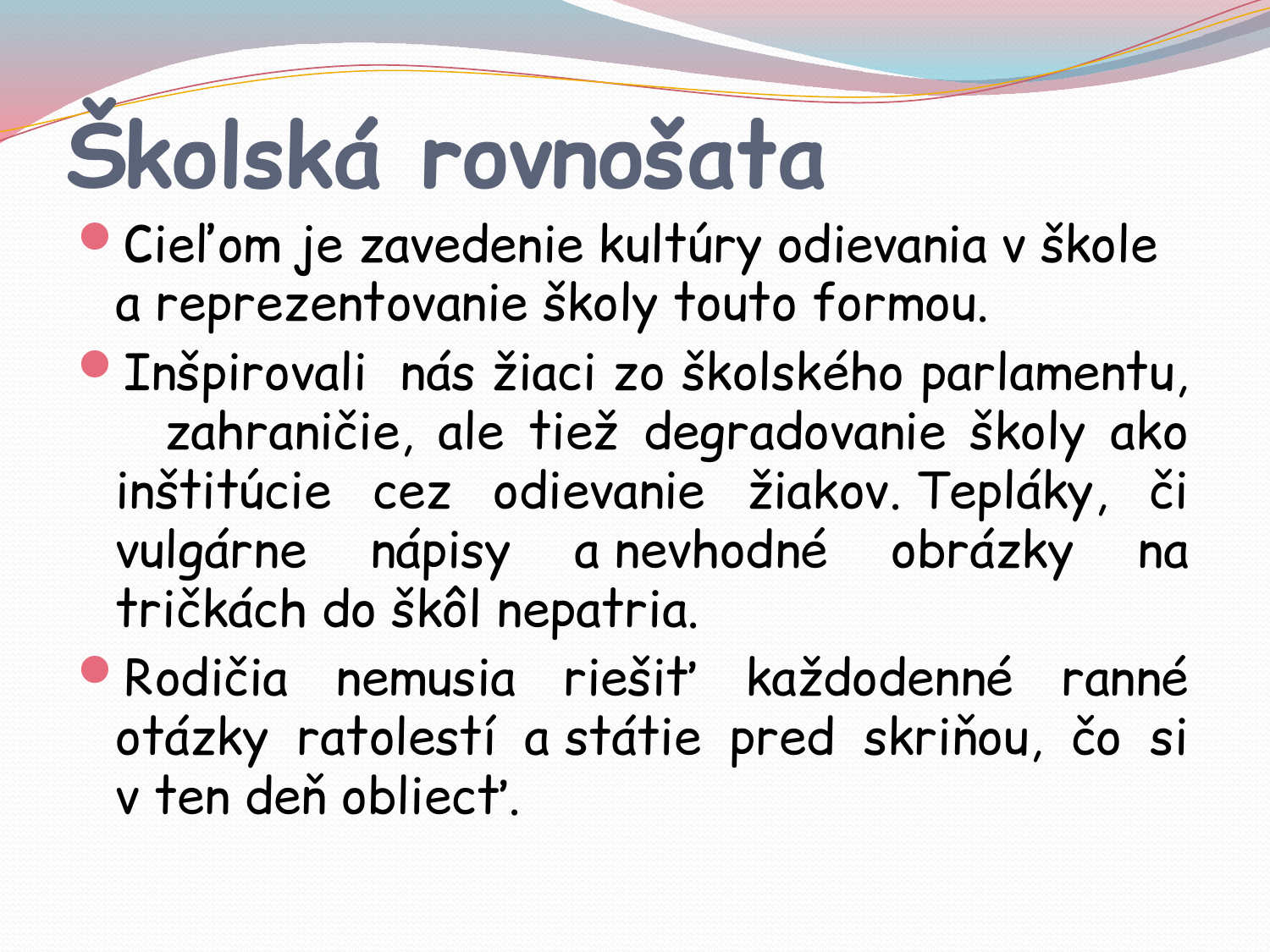

# Školská rovnošata
Cieľom je zavedenie kultúry odievania v škole a reprezentovanie školy touto formou.
Inšpirovali  nás žiaci zo školského parlamentu,   zahraničie, ale tiež degradovanie školy ako inštitúcie cez odievanie žiakov. Tepláky, či vulgárne nápisy a nevhodné obrázky na tričkách do škôl nepatria.
Rodičia nemusia riešiť každodenné ranné otázky ratolestí a státie pred skriňou, čo si v ten deň obliecť.